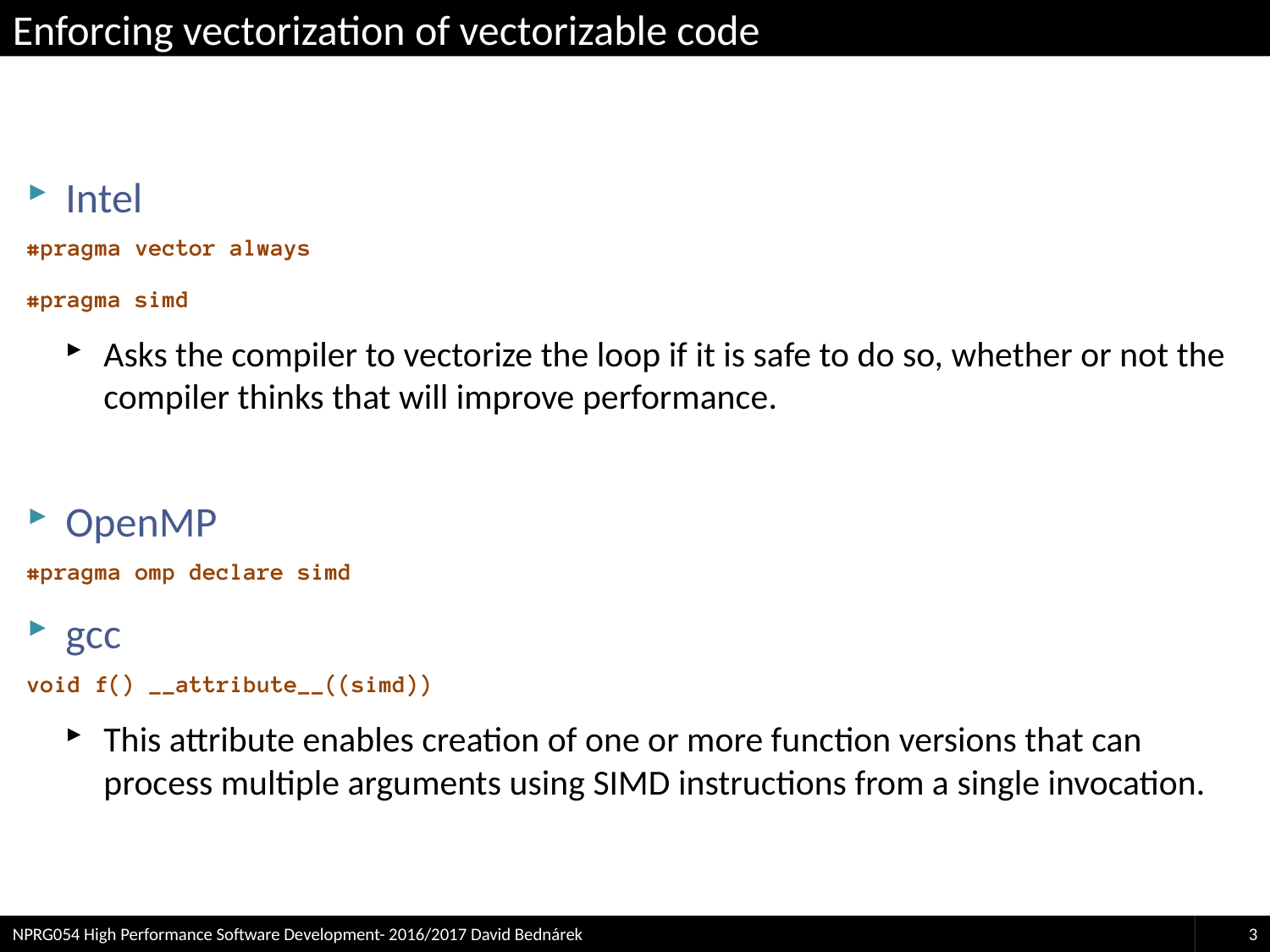

# Enforcing vectorization of vectorizable code
Intel
#pragma vector always
#pragma simd
Asks the compiler to vectorize the loop if it is safe to do so, whether or not the compiler thinks that will improve performance.

OpenMP
#pragma omp declare simd
gcc
void f() __attribute__((simd))
This attribute enables creation of one or more function versions that can process multiple arguments using SIMD instructions from a single invocation.
NPRG054 High Performance Software Development- 2016/2017 David Bednárek
3